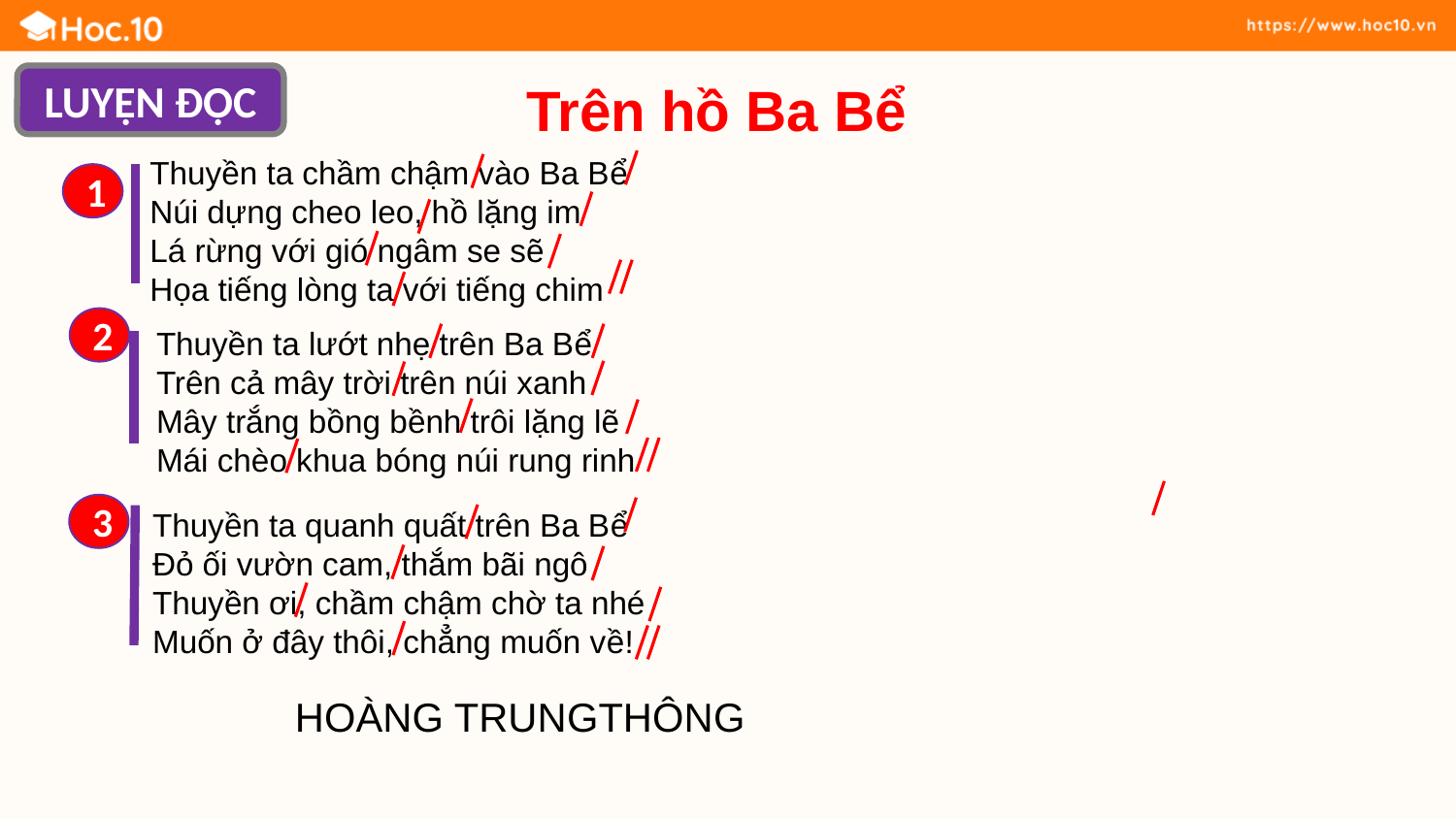

LUYỆN ĐỌC
Trên hồ Ba Bể
Thuyền ta chầm chậm vào Ba Bể
Núi dựng cheo leo, hồ lặng im
Lá rừng với gió ngâm se sẽ
Họa tiếng lòng ta với tiếng chim
1
2
Thuyền ta lướt nhẹ trên Ba Bể
Trên cả mây trời trên núi xanh
Mây trắng bồng bềnh trôi lặng lẽ
Mái chèo khua bóng núi rung rinh
3
Thuyền ta quanh quất trên Ba Bể
Đỏ ối vườn cam, thắm bãi ngô
Thuyền ơi, chầm chậm chờ ta nhé
Muốn ở đây thôi, chẳng muốn về!
HOÀNG TRUNGTHÔNG